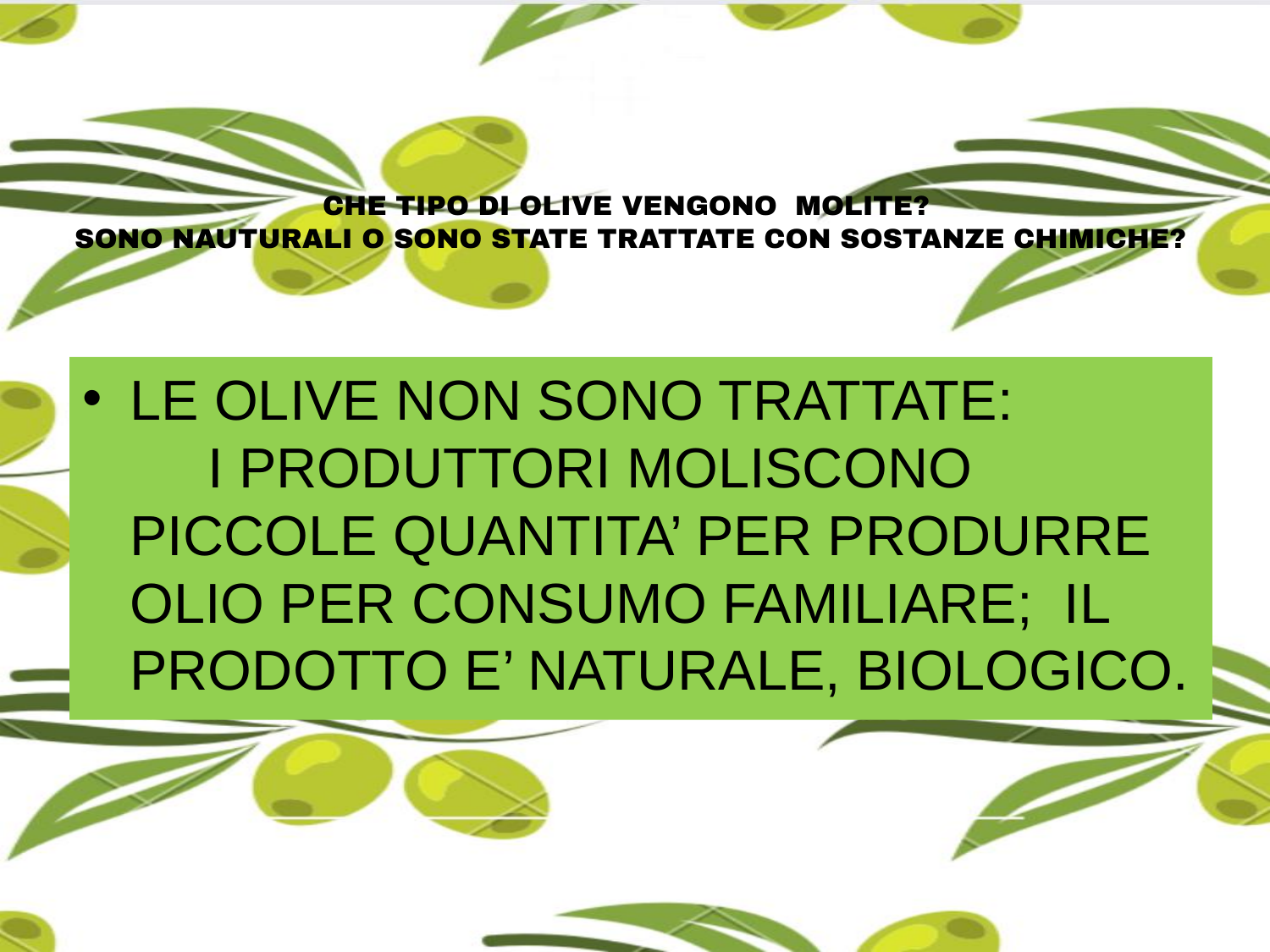

# CHE TIPO DI OLIVE VENGONO  MOLITE? SONO NAUTURALI O SONO STATE TRATTATE CON SOSTANZE CHIMICHE?
LE OLIVE NON SONO TRATTATE:                 I PRODUTTORI MOLISCONO PICCOLE QUANTITA’ PER PRODURRE OLIO PER CONSUMO FAMILIARE;  IL PRODOTTO E’ NATURALE, BIOLOGICO.